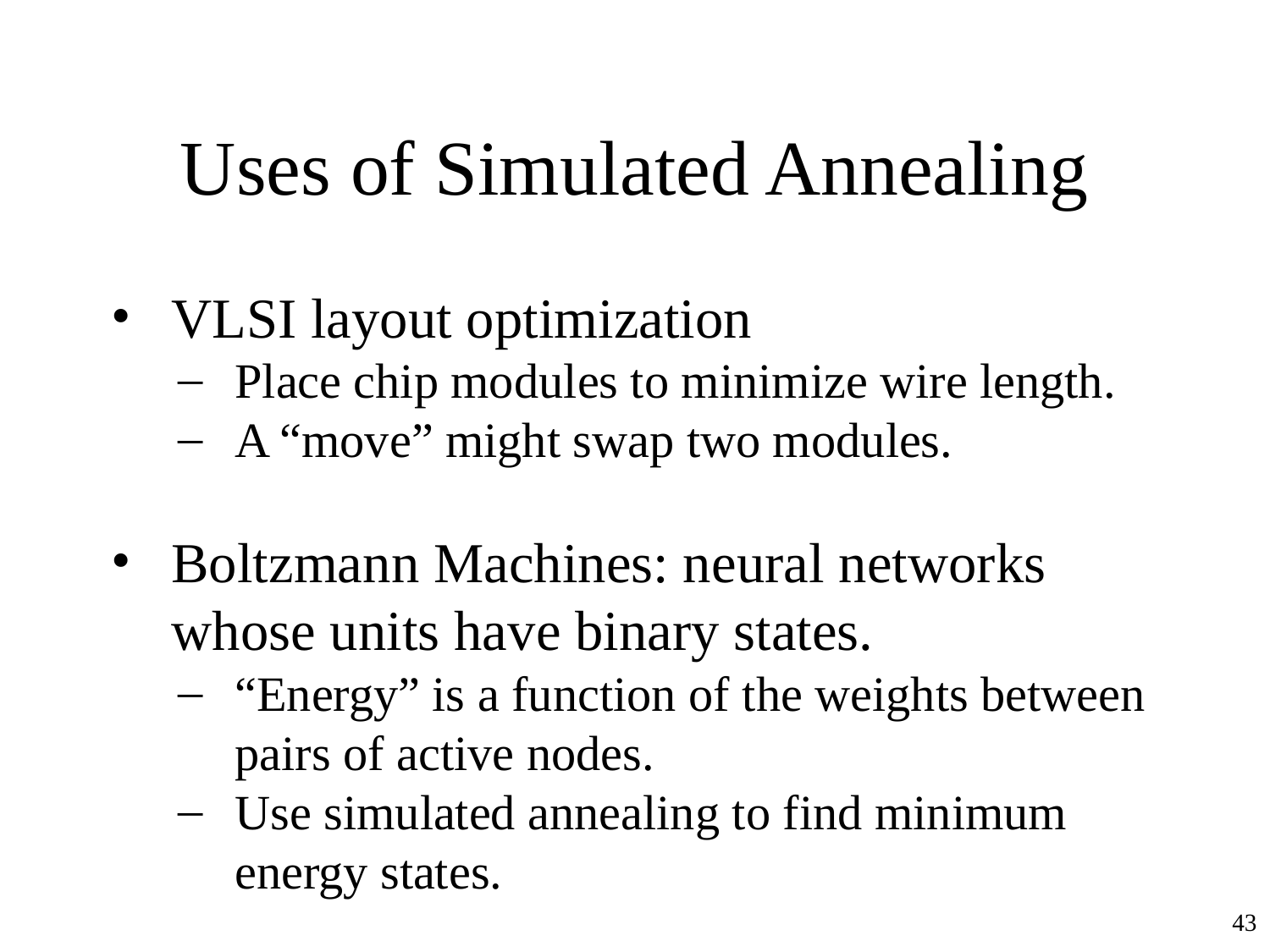

# Uses of Simulated Annealing
VLSI layout optimization
Place chip modules to minimize wire length.
A “move” might swap two modules.
Boltzmann Machines: neural networks whose units have binary states.
“Energy” is a function of the weights between pairs of active nodes.
Use simulated annealing to find minimum energy states.
43